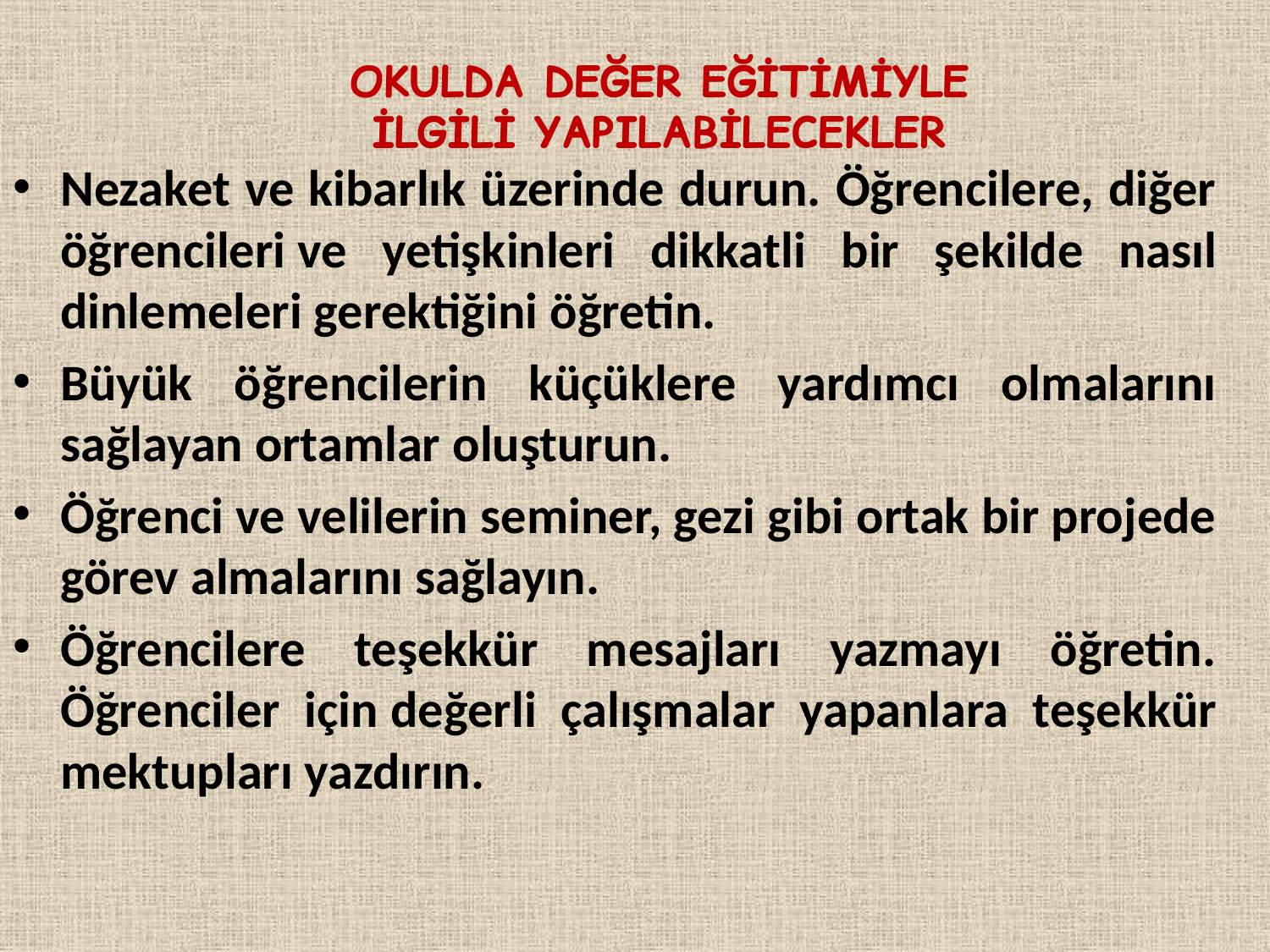

# OKULDA DEĞER EĞİTİMİYLE İLGİLİ YAPILABİLECEKLER
Nezaket ve kibarlık üzerinde durun. Öğrencilere, diğer öğrencileri ve yetişkinleri dikkatli bir şekilde nasıl dinlemeleri gerektiğini öğretin.
Büyük öğrencilerin küçüklere yardımcı olmalarını sağlayan ortamlar oluşturun.
Öğrenci ve velilerin seminer, gezi gibi ortak bir projede görev almalarını sağlayın.
Öğrencilere teşekkür mesajları yazmayı öğretin. Öğrenciler için değerli çalışmalar yapanlara teşekkür mektupları yazdırın.